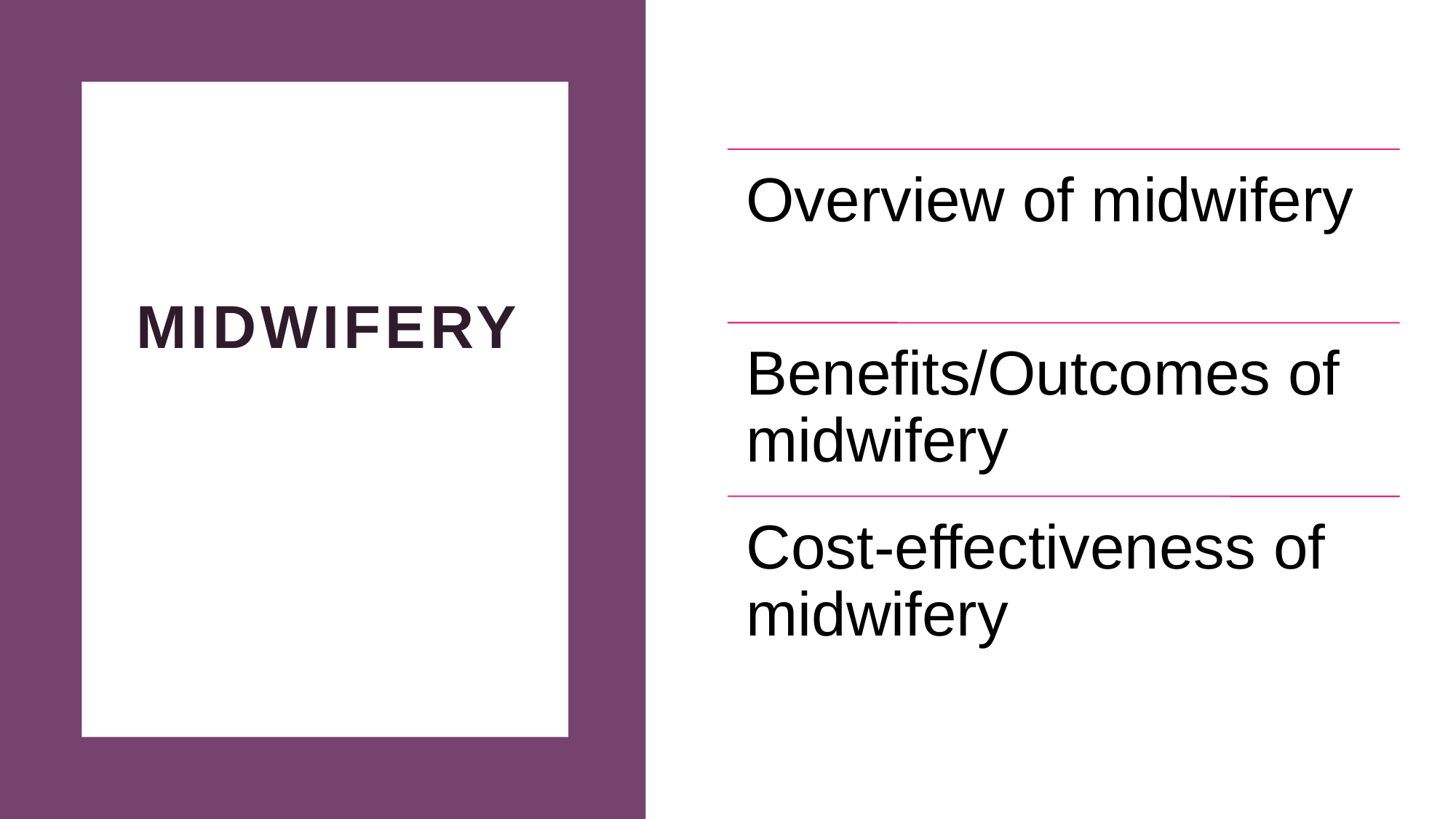

Overview of midwifery
Benefits/Outcomes of midwifery
Cost-effectiveness of midwifery
# midwifery